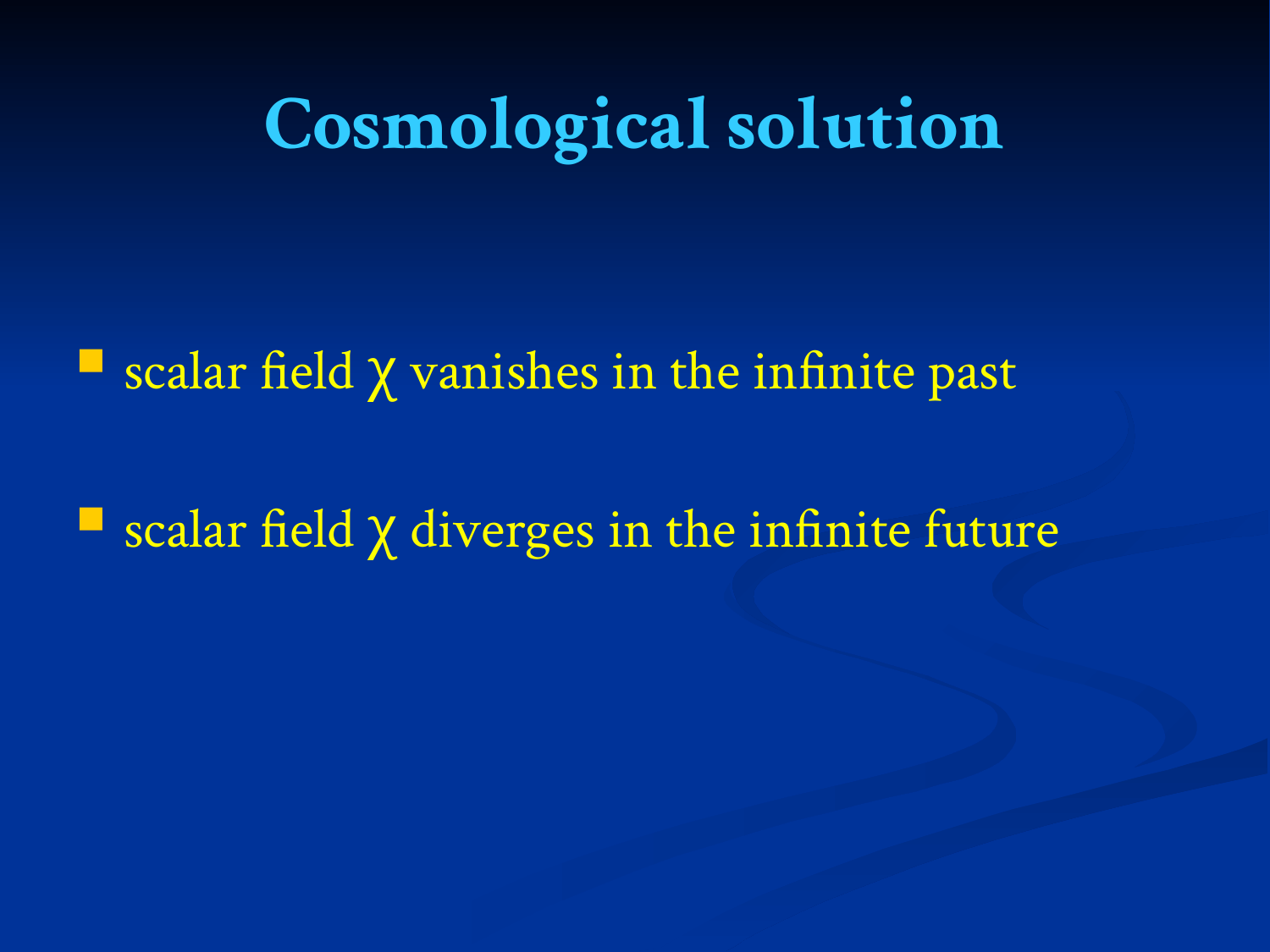

# Cosmological solution
scalar field χ vanishes in the infinite past

scalar field χ diverges in the infinite future